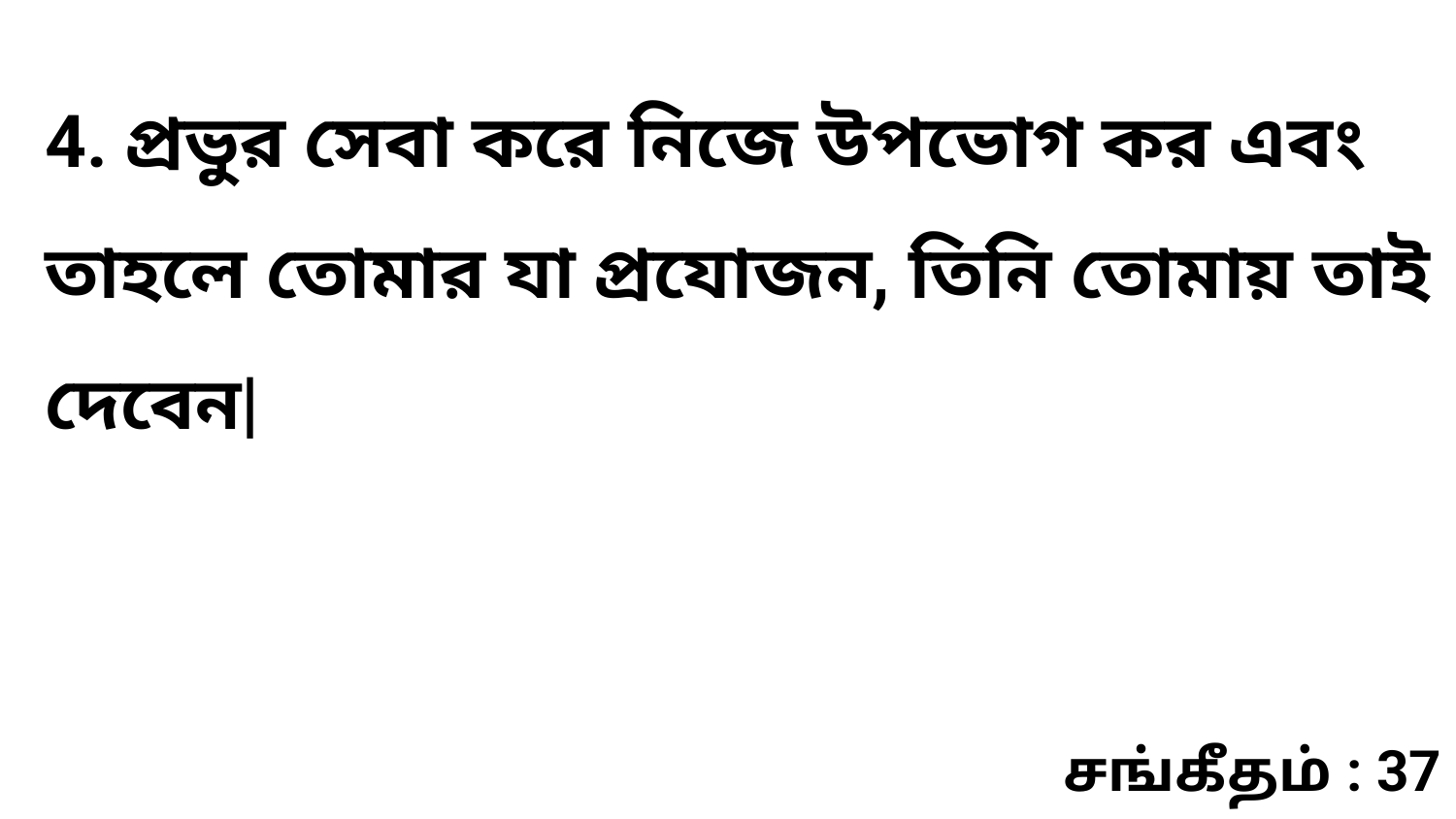

4. প্রভুর সেবা করে নিজে উপভোগ কর এবং তাহলে তোমার যা প্রযোজন, তিনি তোমায় তাই দেবেন|
சங்கீதம் : 37